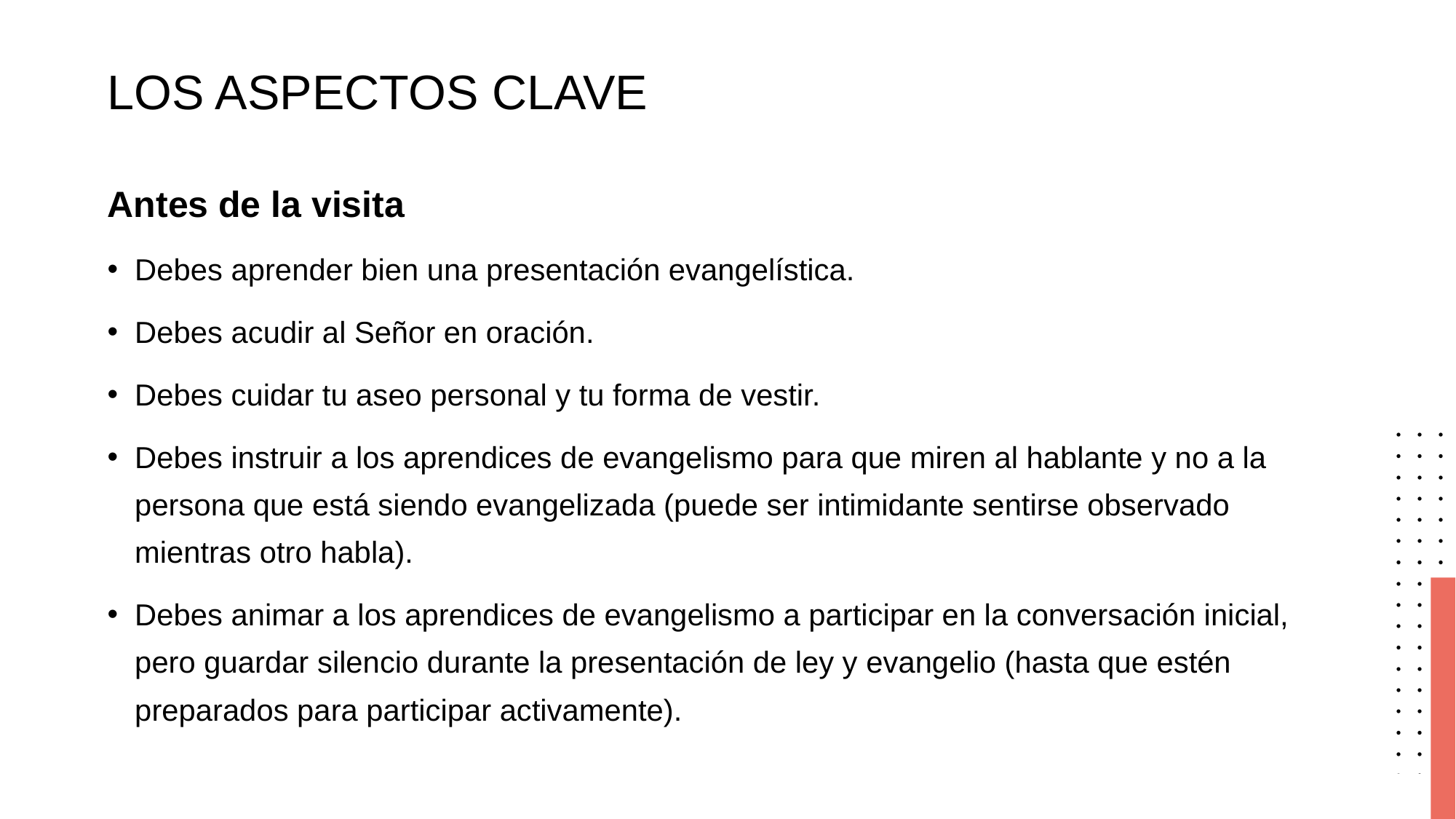

# LOS ASPECTOS CLAVE
Antes de la visita
Debes aprender bien una presentación evangelística.
Debes acudir al Señor en oración.
Debes cuidar tu aseo personal y tu forma de vestir.
Debes instruir a los aprendices de evangelismo para que miren al hablante y no a la persona que está siendo evangelizada (puede ser intimidante sentirse observado mientras otro habla).
Debes animar a los aprendices de evangelismo a participar en la conversación inicial, pero guardar silencio durante la presentación de ley y evangelio (hasta que estén preparados para participar activamente).